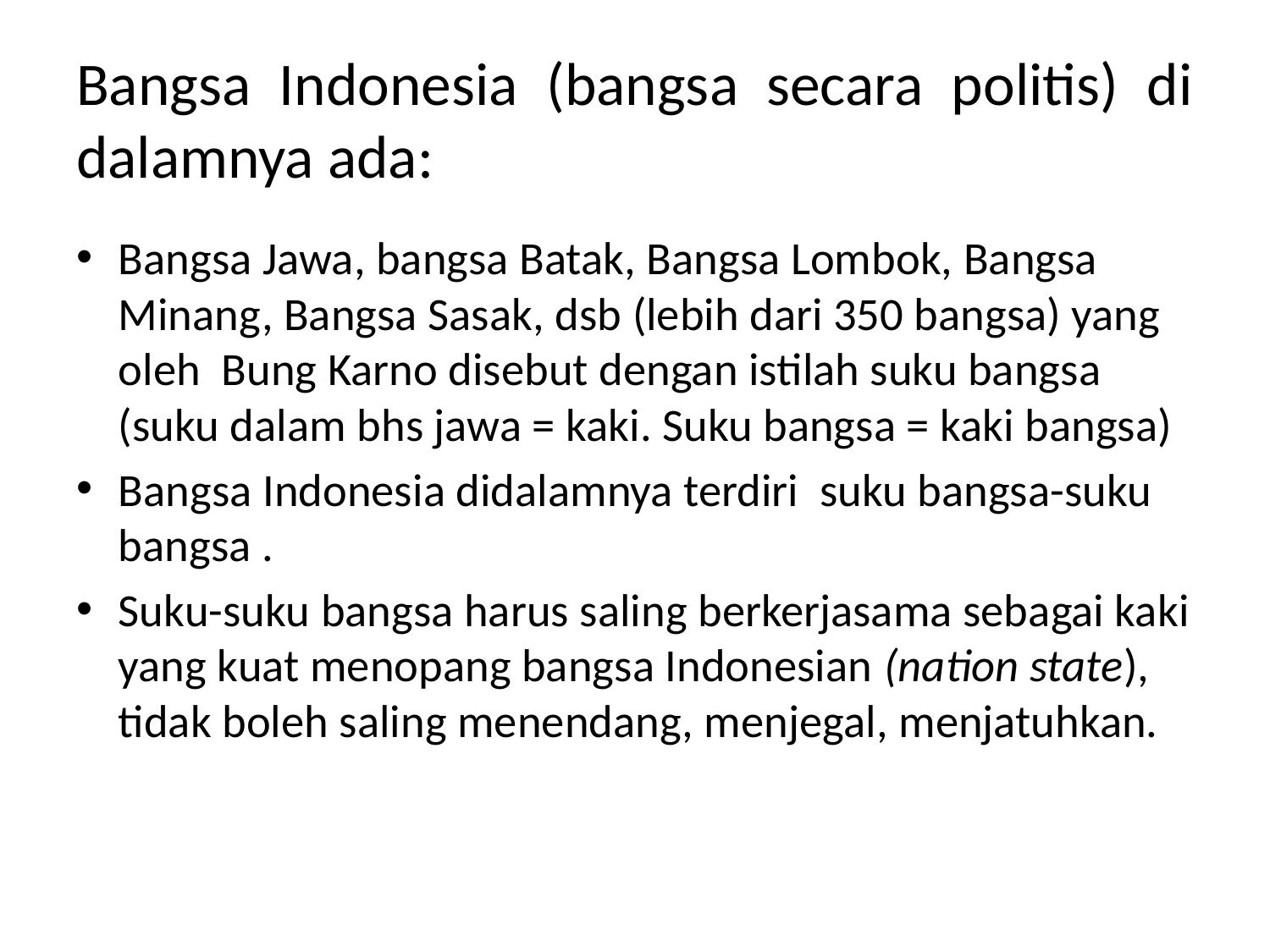

# Bangsa Indonesia (bangsa secara politis) di dalamnya ada:
Bangsa Jawa, bangsa Batak, Bangsa Lombok, Bangsa Minang, Bangsa Sasak, dsb (lebih dari 350 bangsa) yang oleh  Bung Karno disebut dengan istilah suku bangsa (suku dalam bhs jawa = kaki. Suku bangsa = kaki bangsa)
Bangsa Indonesia didalamnya terdiri  suku bangsa-suku bangsa .
Suku-suku bangsa harus saling berkerjasama sebagai kaki yang kuat menopang bangsa Indonesian (nation state), tidak boleh saling menendang, menjegal, menjatuhkan.